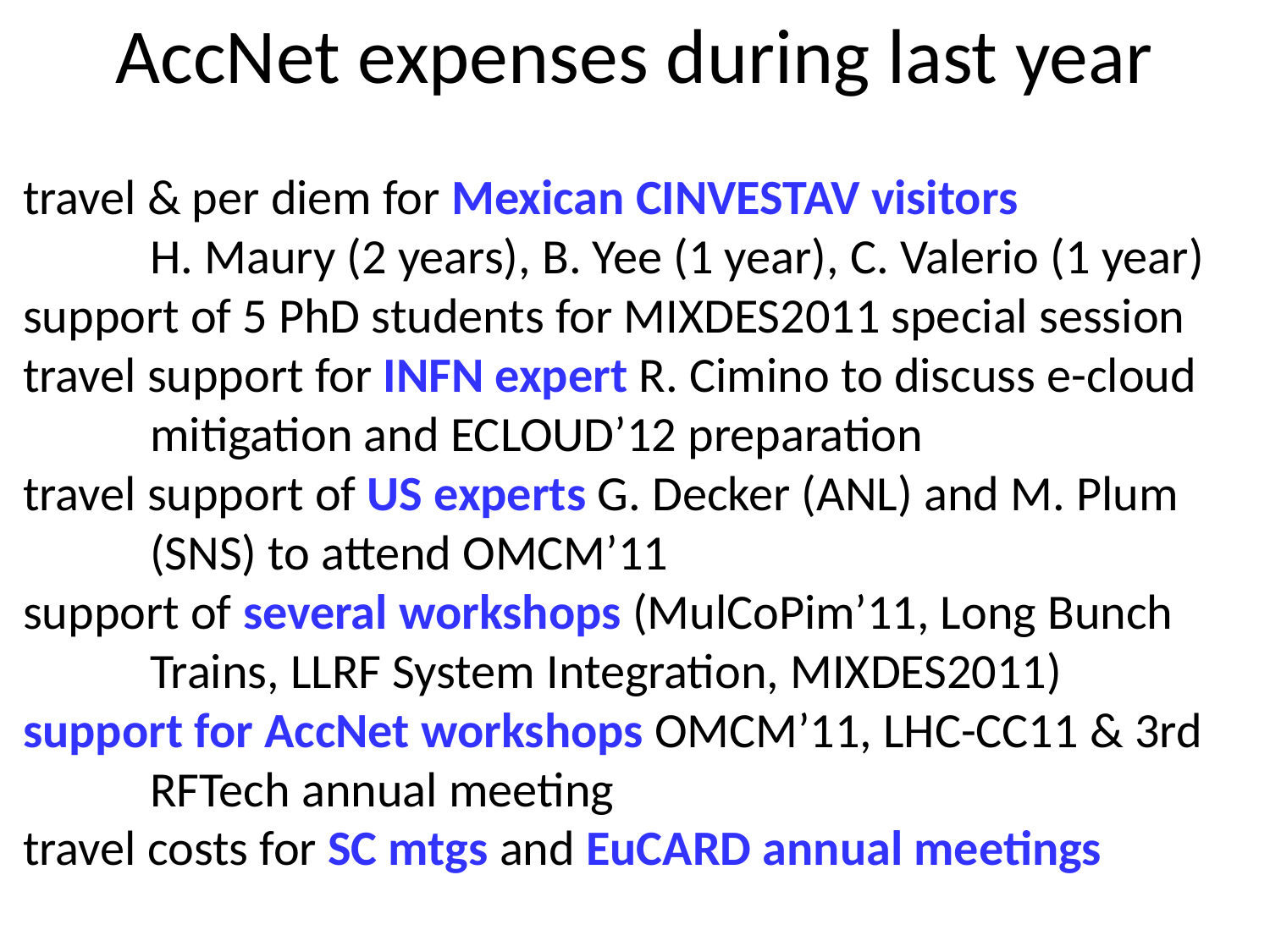

AccNet expenses during last year
travel & per diem for Mexican CINVESTAV visitors
	H. Maury (2 years), B. Yee (1 year), C. Valerio (1 year)
support of 5 PhD students for MIXDES2011 special session
travel support for INFN expert R. Cimino to discuss e-cloud 	mitigation and ECLOUD’12 preparation
travel support of US experts G. Decker (ANL) and M. Plum 	(SNS) to attend OMCM’11
support of several workshops (MulCoPim’11, Long Bunch 	Trains, LLRF System Integration, MIXDES2011)
support for AccNet workshops OMCM’11, LHC-CC11 & 3rd 	RFTech annual meeting
travel costs for SC mtgs and EuCARD annual meetings